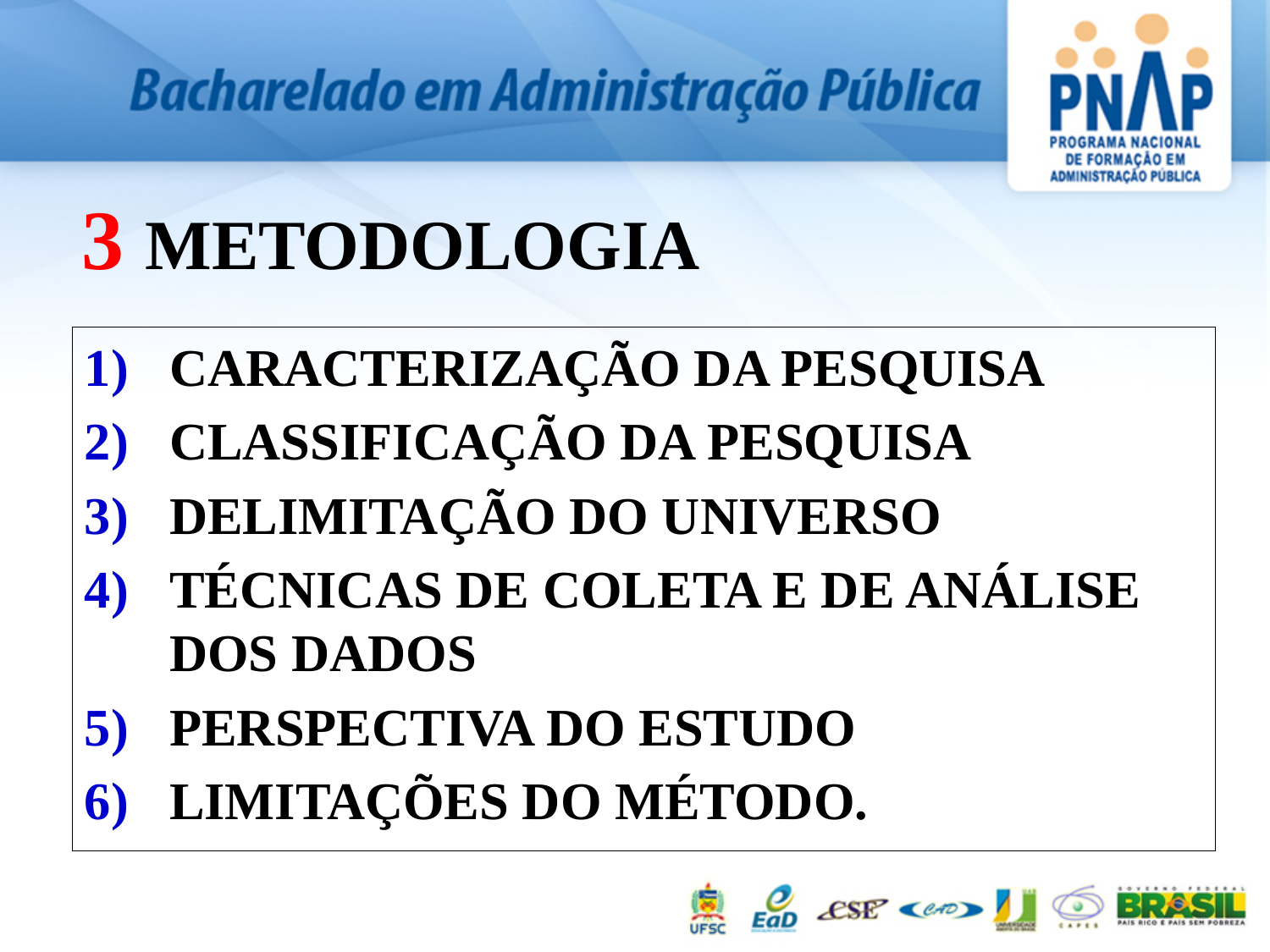

3 METODOLOGIA
CARACTERIZAÇÃO DA PESQUISA
CLASSIFICAÇÃO DA PESQUISA
DELIMITAÇÃO DO UNIVERSO
TÉCNICAS DE COLETA E DE ANÁLISE DOS DADOS
PERSPECTIVA DO ESTUDO
LIMITAÇÕES DO MÉTODO.